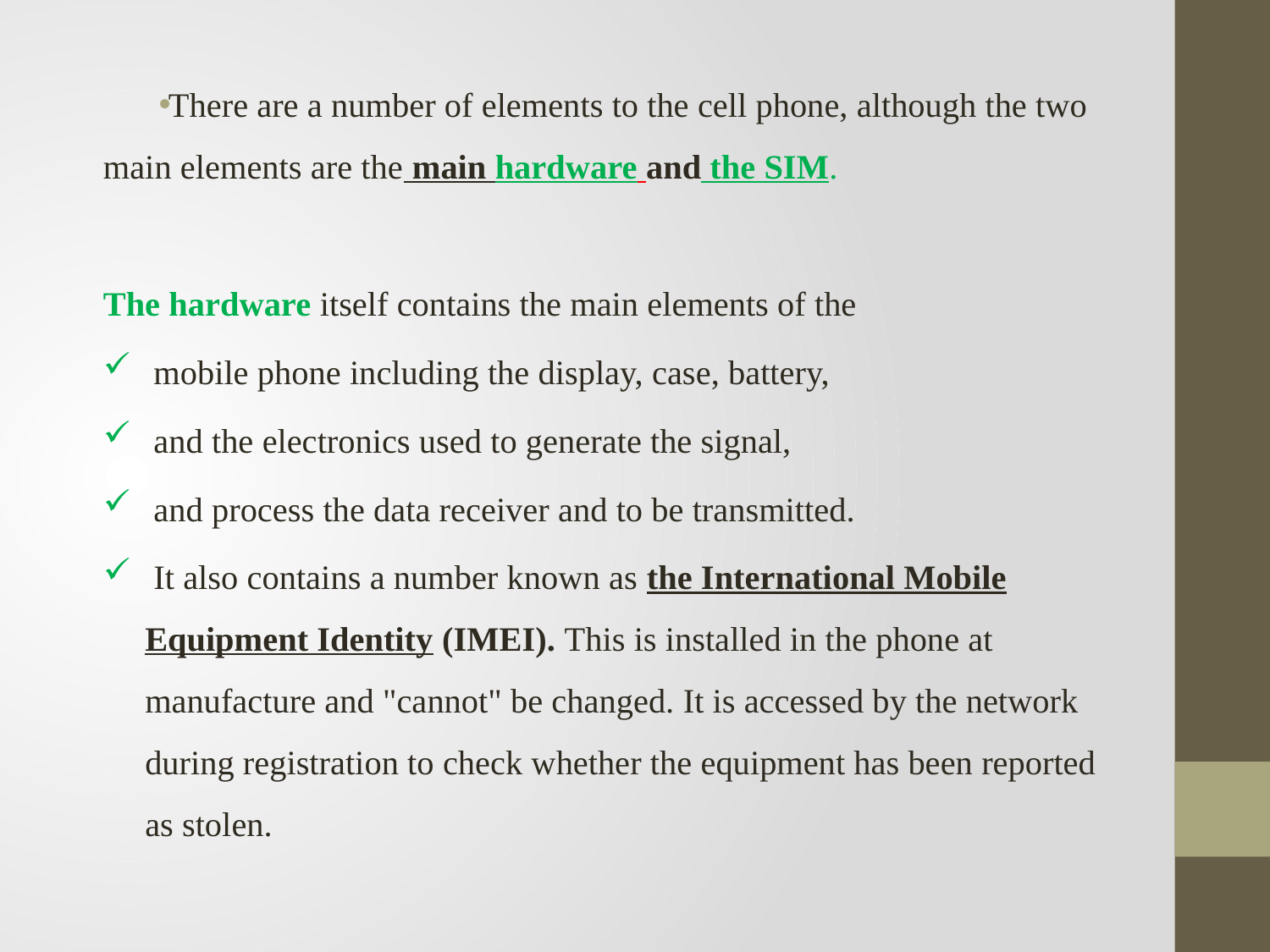

There are a number of elements to the cell phone, although the two main elements are the main hardware and the SIM.

The hardware itself contains the main elements of the
 mobile phone including the display, case, battery,
 and the electronics used to generate the signal,
 and process the data receiver and to be transmitted.
 It also contains a number known as the International Mobile Equipment Identity (IMEI). This is installed in the phone at manufacture and "cannot" be changed. It is accessed by the network during registration to check whether the equipment has been reported as stolen.